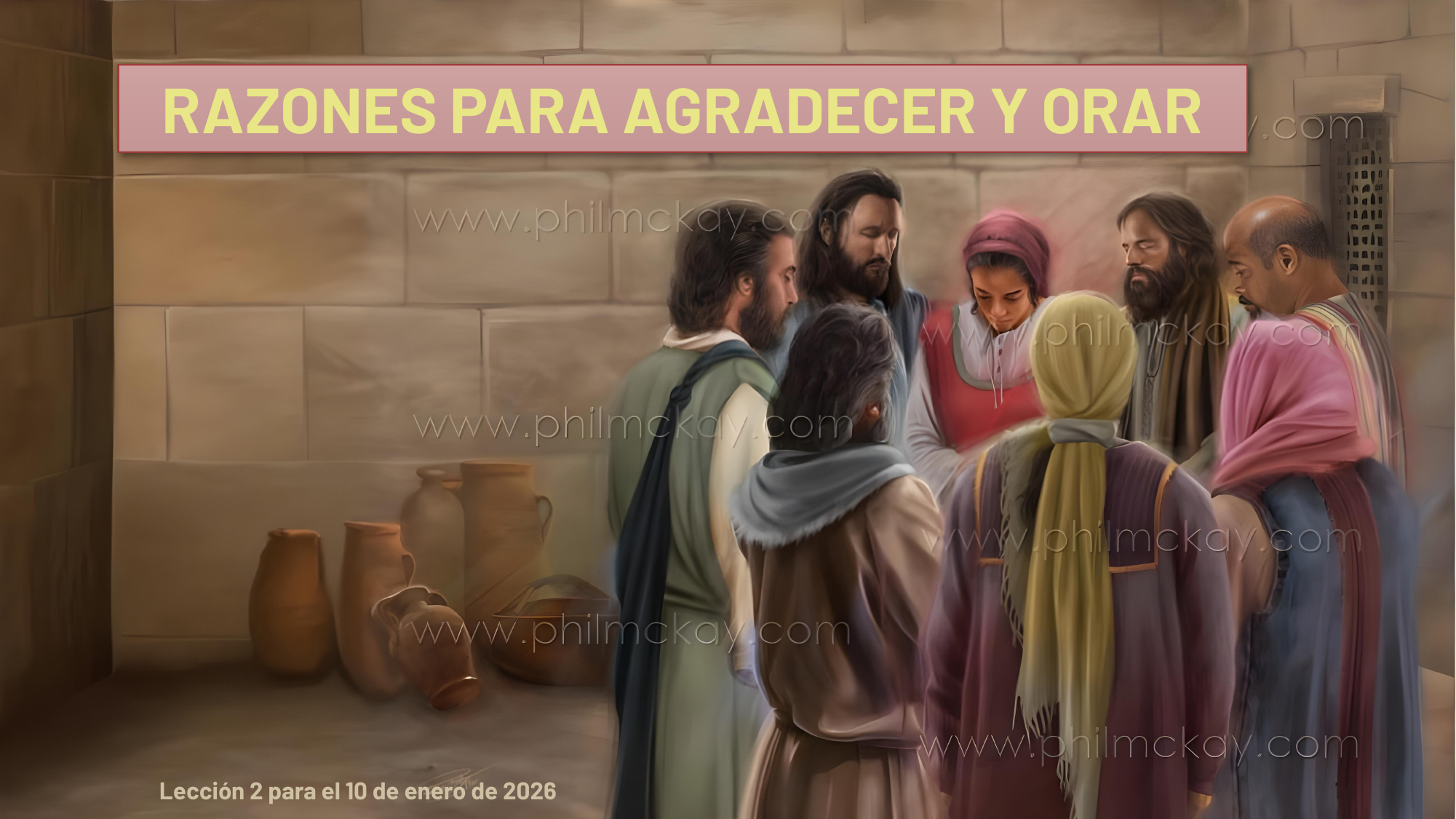

RAZONES PARA AGRADECER Y ORAR
Lección 2 para el 10 de enero de 2026